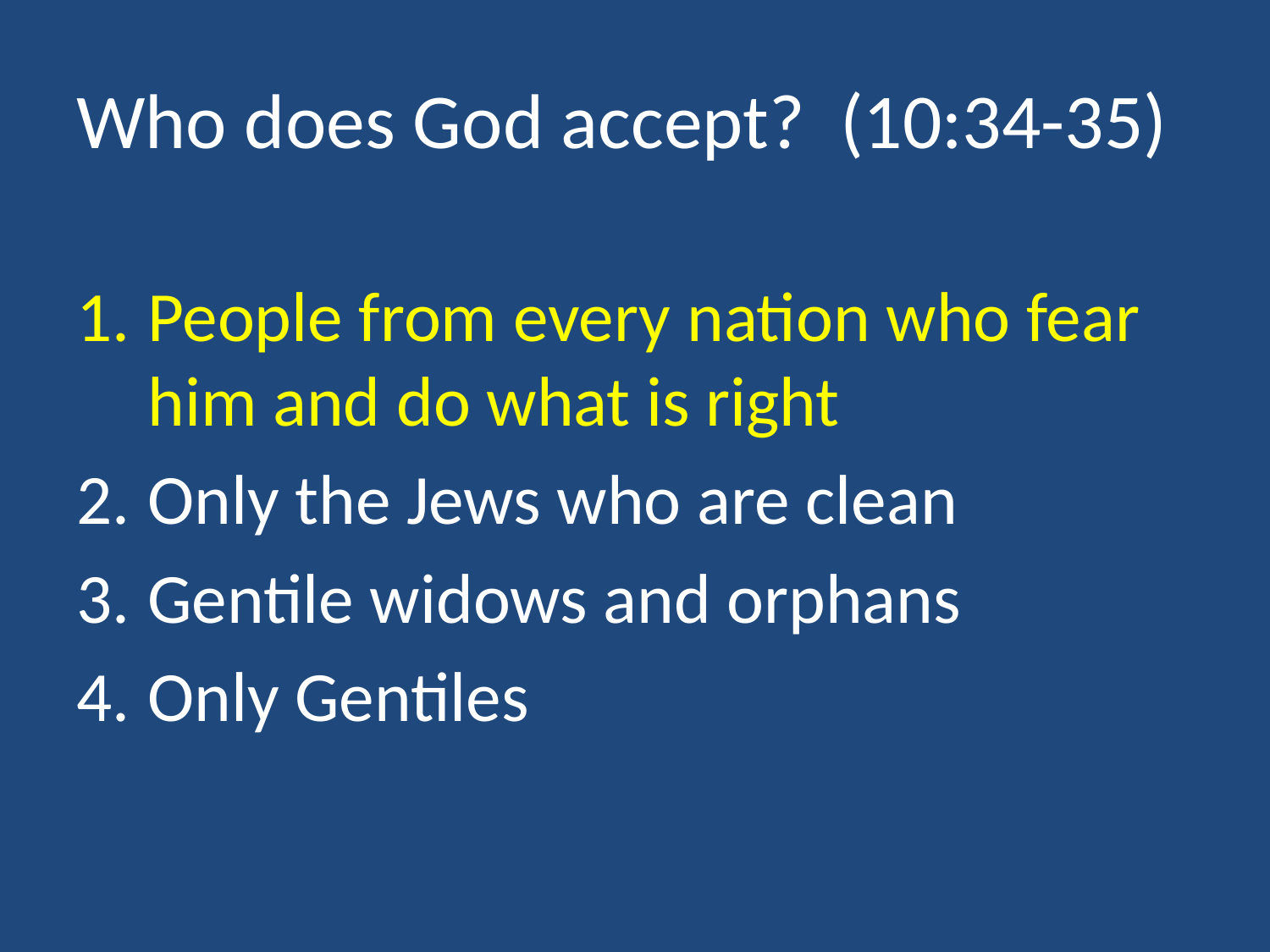

# Who does God accept?  (10:34-35)
People from every nation who fear him and do what is right
Only the Jews who are clean
Gentile widows and orphans
Only Gentiles